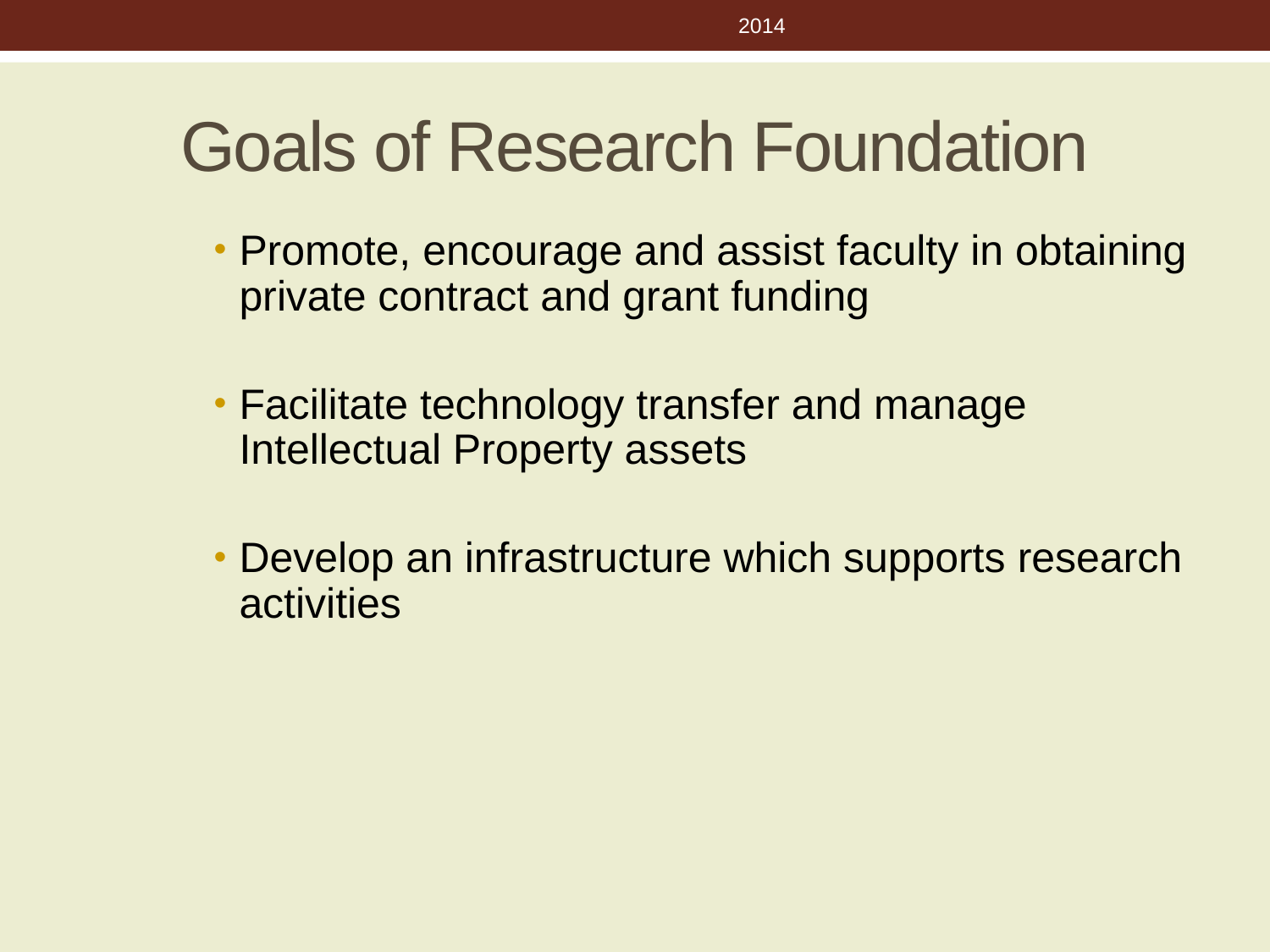

2014
# Goals of Research Foundation
Promote, encourage and assist faculty in obtaining private contract and grant funding

Facilitate technology transfer and manage Intellectual Property assets

Develop an infrastructure which supports research activities